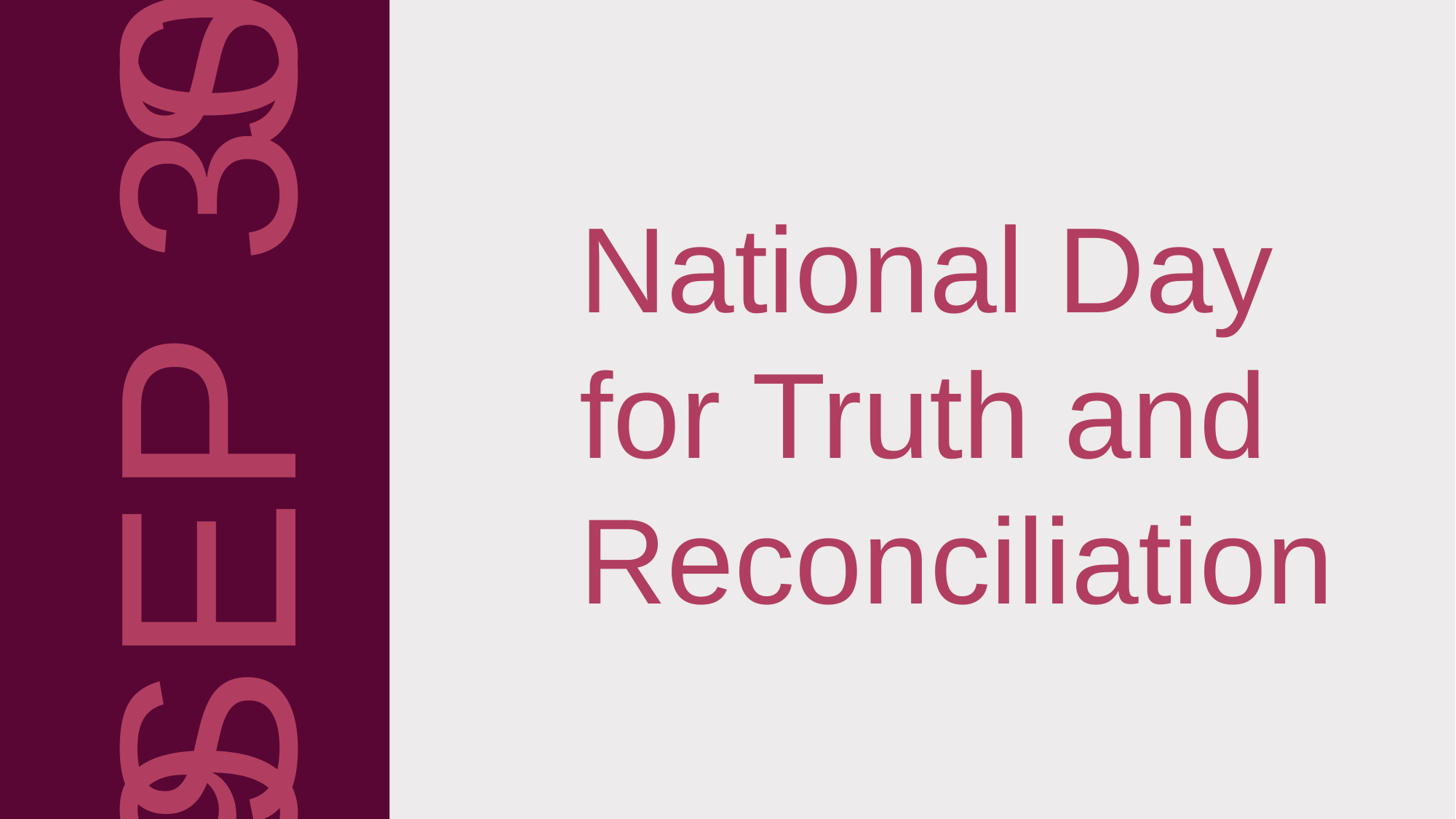

SEP 10

National Day
for Truth and Reconciliation
SEP 30
OCT 9